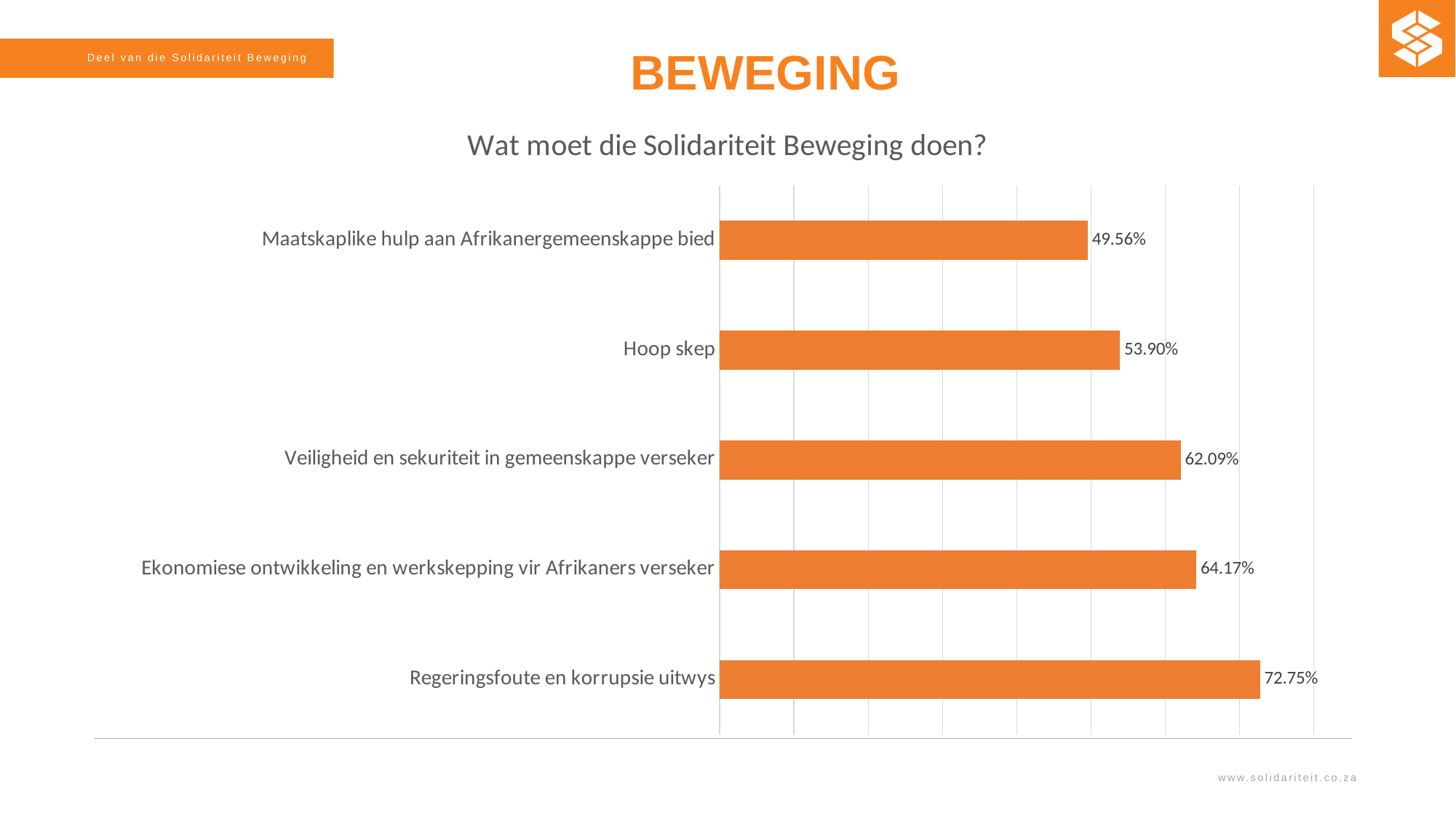

BEWEGING

### Chart: Wat moet die Solidariteit Beweging doen?

| Category |  |
|---|---|
| Regeringsfoute en korrupsie uitwys | 0.7275 |
| Ekonomiese ontwikkeling en werkskepping vir Afrikaners verseker | 0.6417 |
| Veiligheid en sekuriteit in gemeenskappe verseker | 0.6209 |
| Hoop skep | 0.539 |
| Maatskaplike hulp aan Afrikanergemeenskappe bied | 0.4956 |
www.solidariteit.co.za